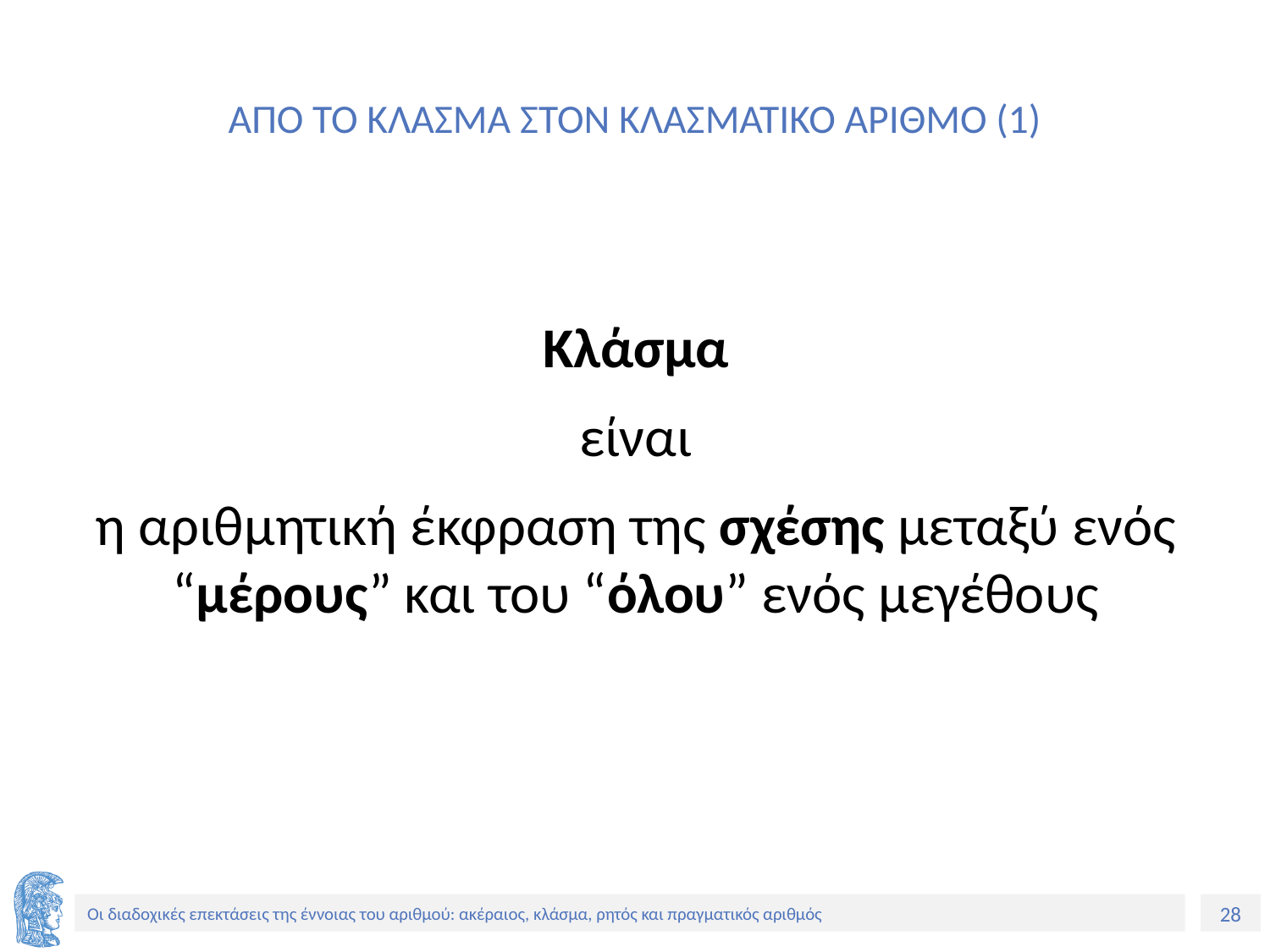

# ΑΠΟ ΤΟ ΚΛΑΣΜΑ ΣΤΟΝ ΚΛΑΣΜΑΤΙΚΟ ΑΡΙΘΜΟ (1)

Κλάσμα
είναι
η αριθμητική έκφραση της σχέσης μεταξύ ενός “μέρους” και του “όλου” ενός μεγέθους